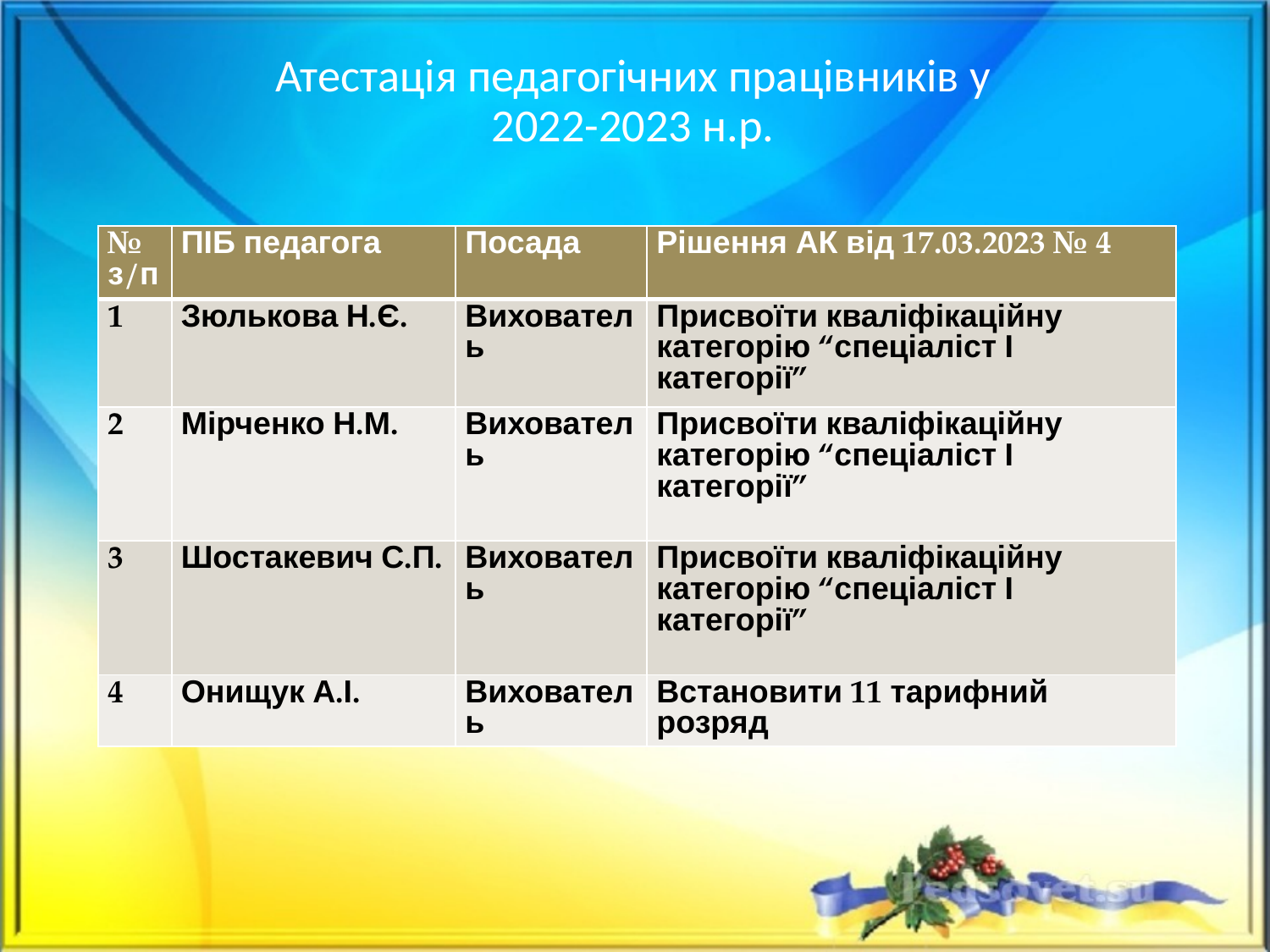

# Атестація педагогічних працівників у 2022-2023 н.р.
| № з/п | ПІБ педагога | Посада | Рішення АК від 17.03.2023 № 4 |
| --- | --- | --- | --- |
| 1 | Зюлькова Н.Є. | Вихователь | Присвоїти кваліфікаційну категорію “спеціаліст І категорії” |
| 2 | Мірченко Н.М. | Вихователь | Присвоїти кваліфікаційну категорію “спеціаліст І категорії” |
| 3 | Шостакевич С.П. | Вихователь | Присвоїти кваліфікаційну категорію “спеціаліст І категорії” |
| 4 | Онищук А.І. | Вихователь | Встановити 11 тарифний розряд |